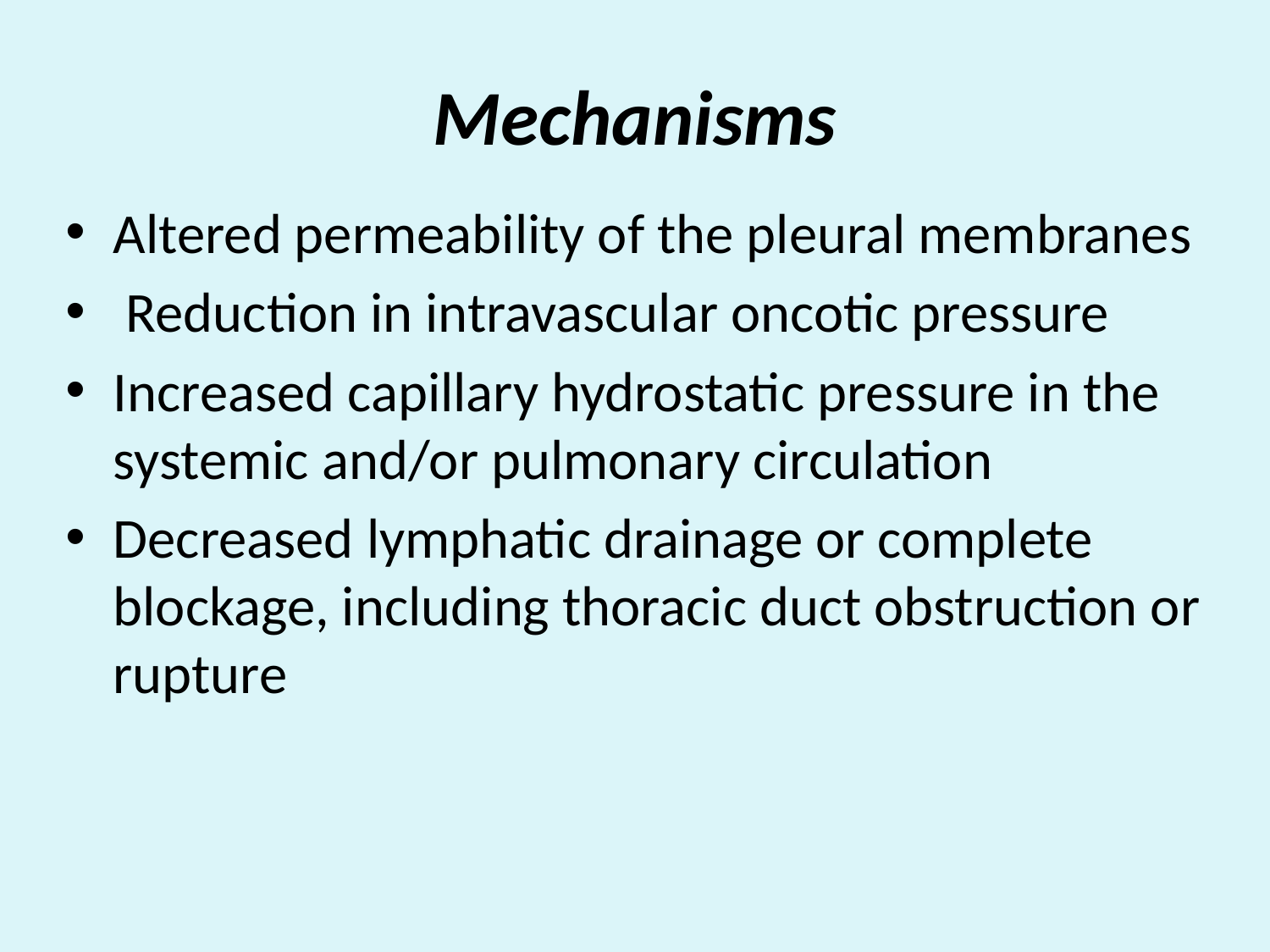

# Mechanisms
Altered permeability of the pleural membranes
 Reduction in intravascular oncotic pressure
Increased capillary hydrostatic pressure in the systemic and/or pulmonary circulation
Decreased lymphatic drainage or complete blockage, including thoracic duct obstruction or rupture